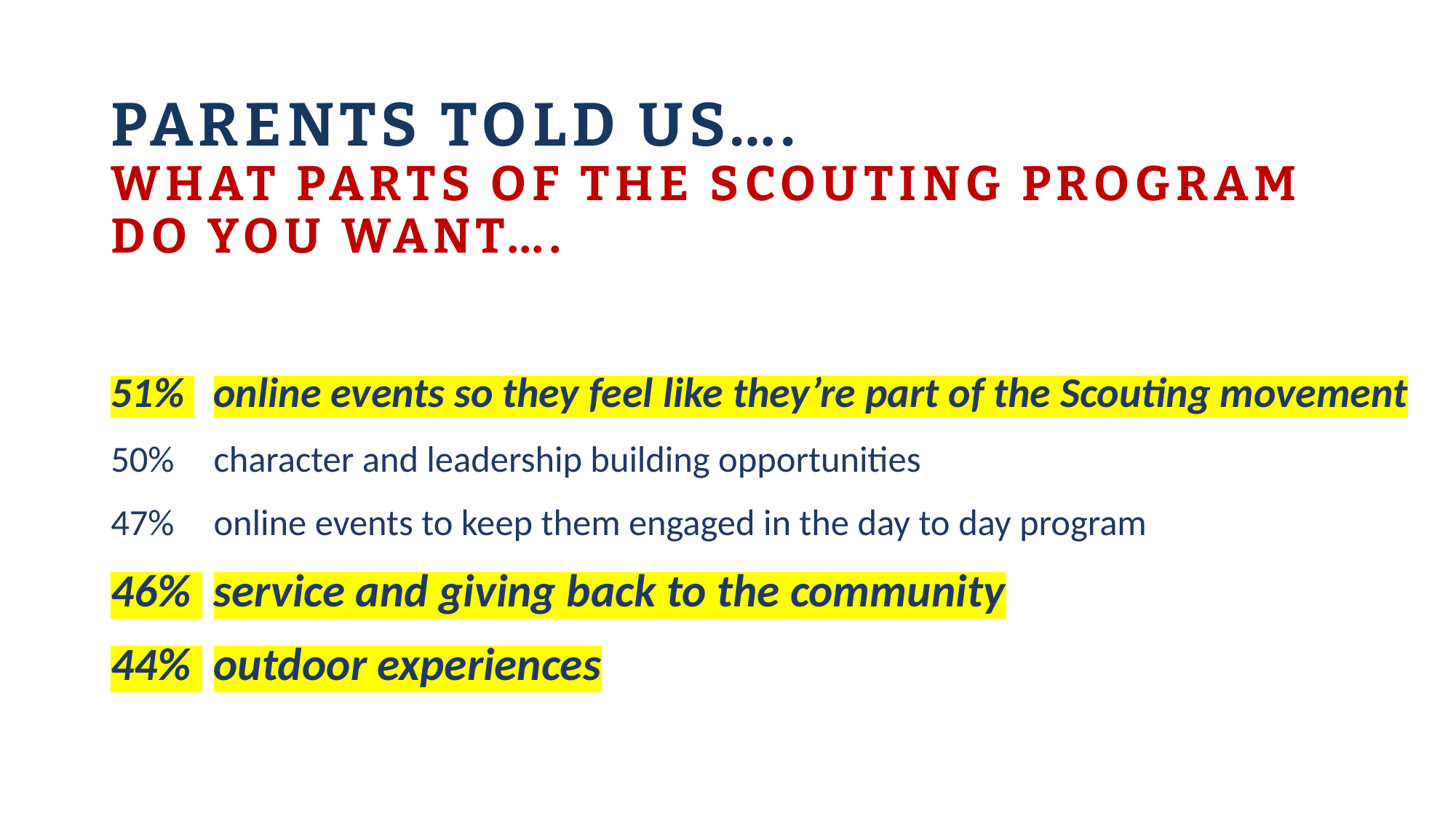

# Parents told us…. What parts of the Scouting program do you want….
51% 	online events so they feel like they’re part of the Scouting movement
50% 	character and leadership building opportunities
47% 	online events to keep them engaged in the day to day program
46% 	service and giving back to the community
44% 	outdoor experiences